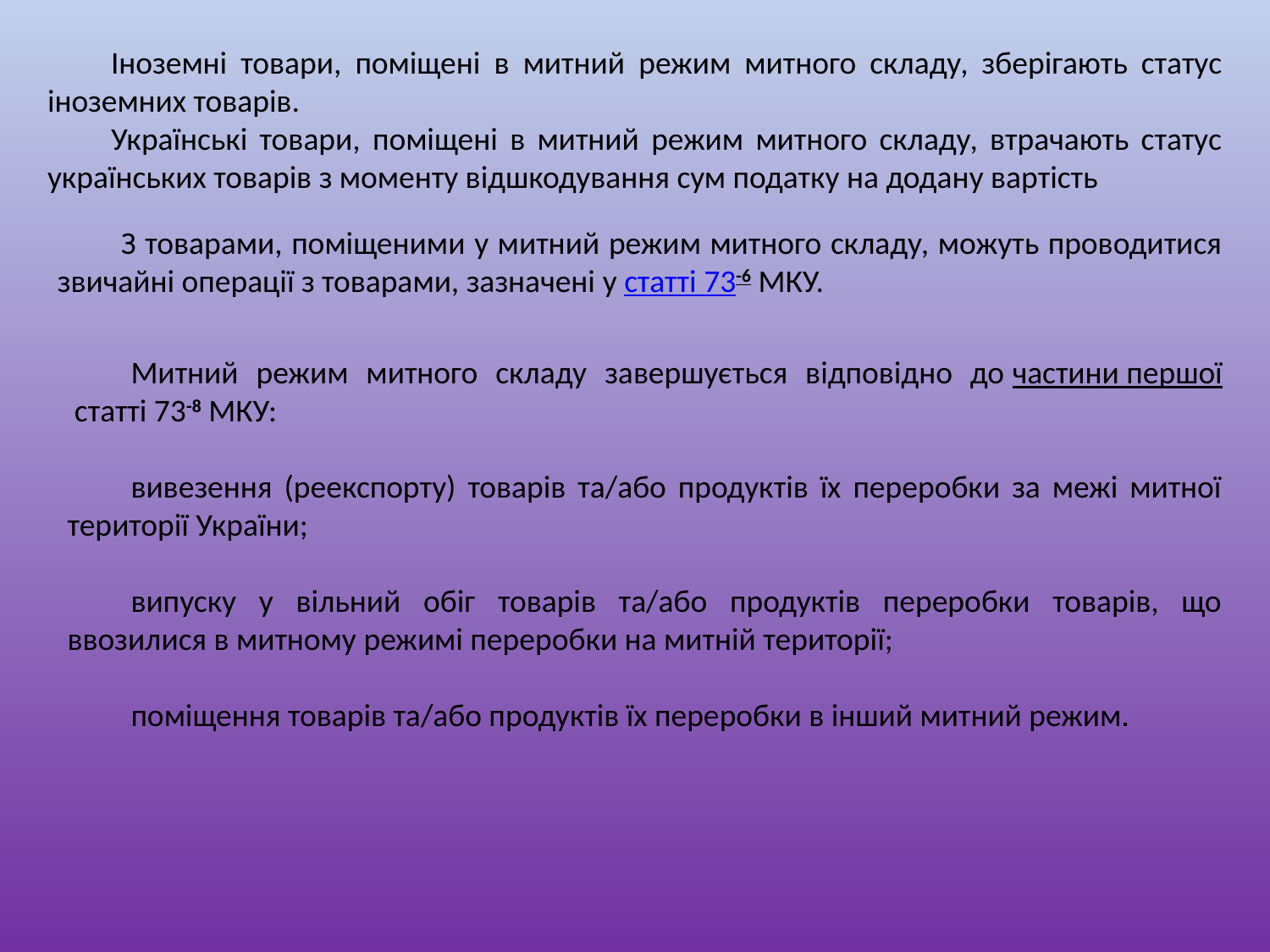

Іноземні товари, поміщені в митний режим митного складу, зберігають статус іноземних товарів.
Українські товари, поміщені в митний режим митного складу, втрачають статус українських товарів з моменту відшкодування сум податку на додану вартість
З товарами, поміщеними у митний режим митного складу, можуть проводитися звичайні операції з товарами, зазначені у статті 73-6 МКУ.
Митний режим митного складу завершується відповідно до частини першої статті 73-8 МКУ:

вивезення (реекспорту) товарів та/або продуктів їх переробки за межі митної території України;

випуску у вільний обіг товарів та/або продуктів переробки товарів, що ввозилися в митному режимі переробки на митній території;

поміщення товарів та/або продуктів їх переробки в інший митний режим.